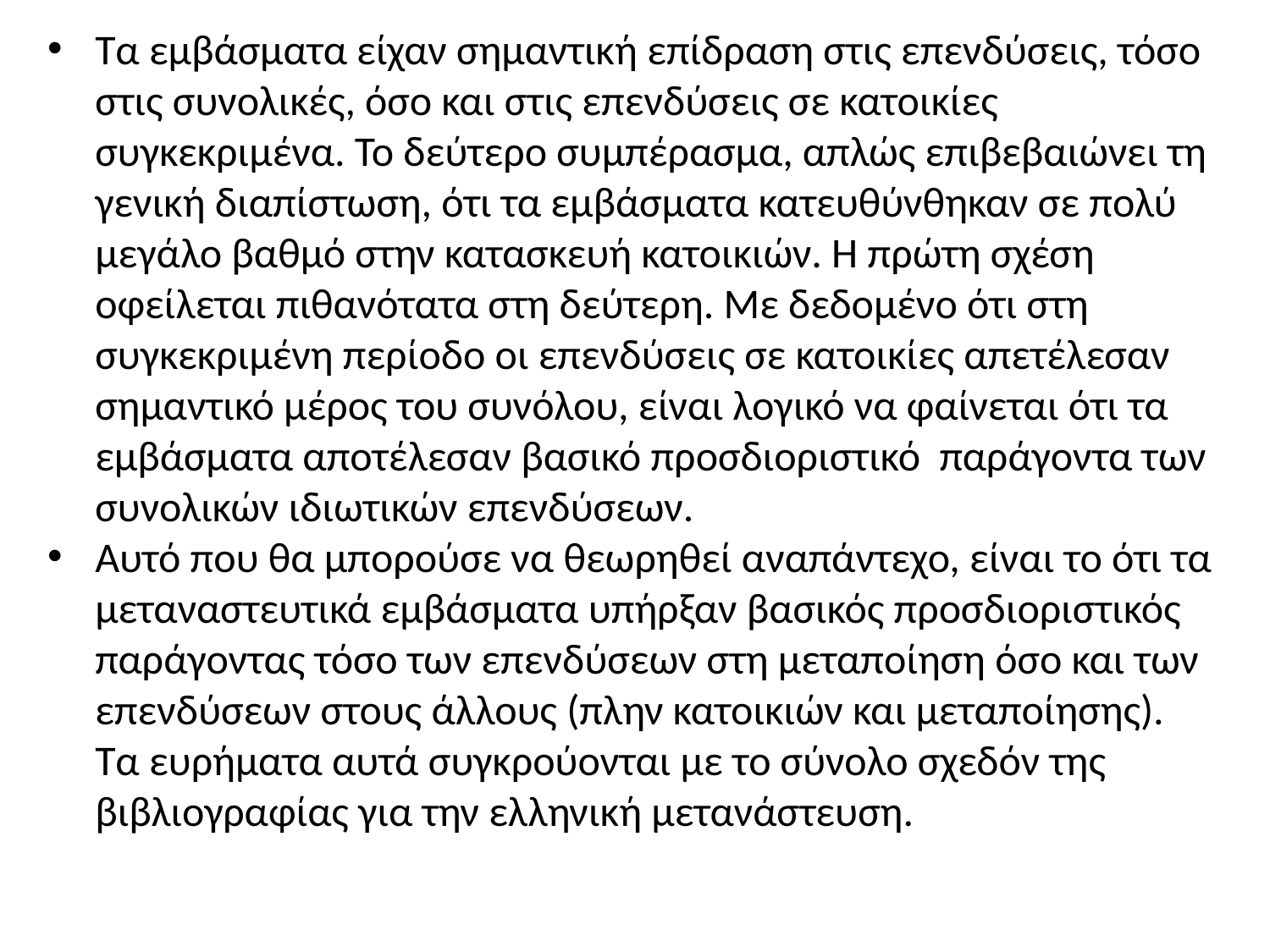

Τα εμβάσματα είχαν σημαντική επίδραση στις επενδύσεις, τόσο στις συνολικές, όσο και στις επενδύσεις σε κατοικίες συγκεκριμένα. Το δεύτερο συμπέρασμα, απλώς επιβεβαιώνει τη γενική διαπίστωση, ότι τα εμβάσματα κατευθύνθηκαν σε πολύ μεγάλο βαθμό στην κατασκευή κατοικιών. Η πρώτη σχέση οφείλεται πιθανότατα στη δεύτερη. Με δεδομένο ότι στη συγκεκριμένη περίοδο οι επενδύσεις σε κατοικίες απετέλεσαν σημαντικό μέρος του συνόλου, είναι λογικό να φαίνεται ότι τα εμβάσματα αποτέλεσαν βασικό προσδιοριστικό  παράγοντα των συνολικών ιδιωτικών επενδύσεων.
Αυτό που θα μπορούσε να θεωρηθεί αναπάντεχο, είναι το ότι τα μεταναστευτικά εμβάσματα υπήρξαν βασικός προσδιοριστικός παράγοντας τόσο των επενδύσεων στη μεταποίηση όσο και των επενδύσεων στους άλλους (πλην κατοικιών και μεταποίησης). Τα ευρήματα αυτά συγκρούονται με το σύνολο σχεδόν της βιβλιογραφίας για την ελληνική μετανάστευση.